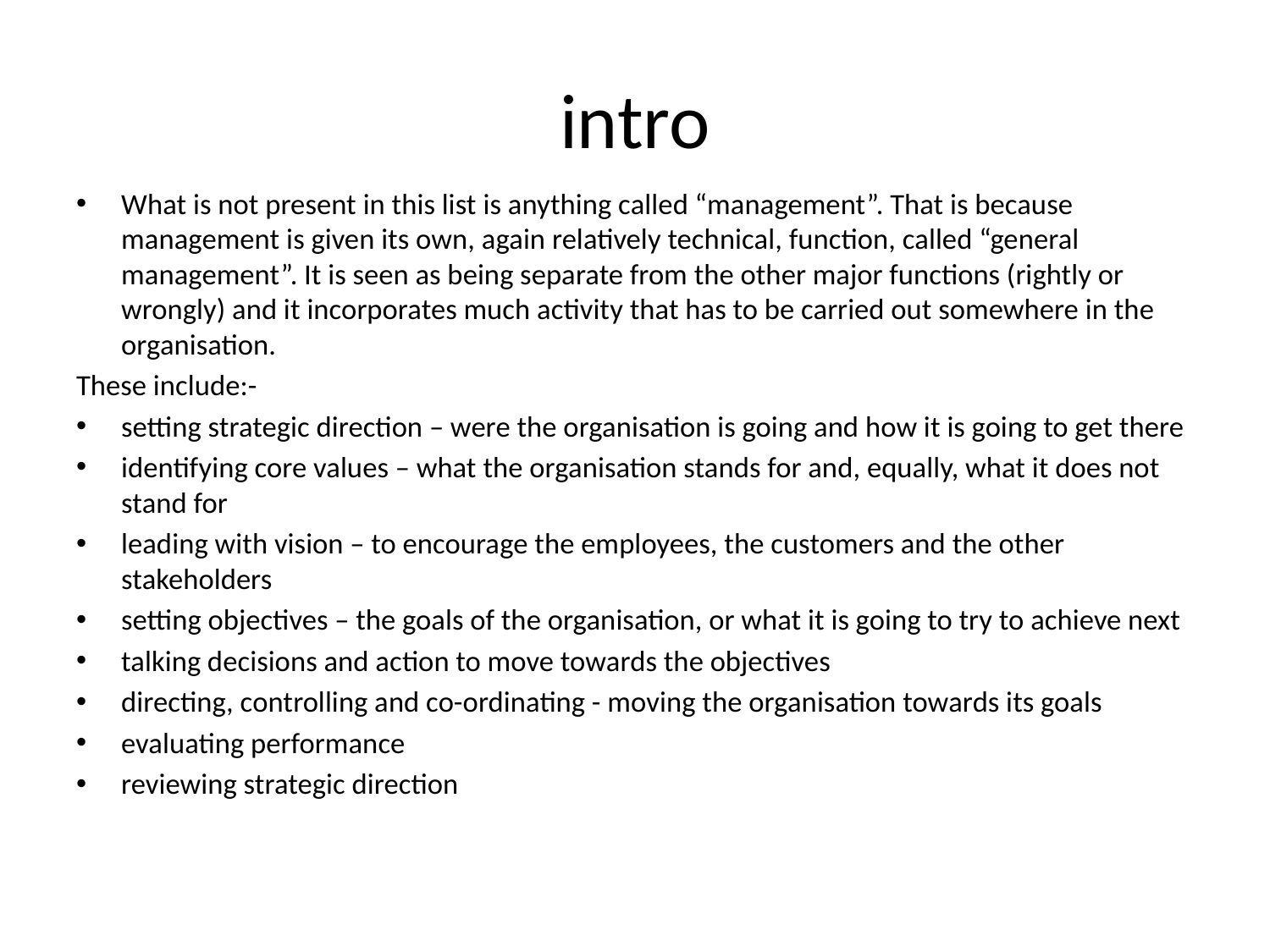

# intro
What is not present in this list is anything called “management”. That is because management is given its own, again relatively technical, function, called “general management”. It is seen as being separate from the other major functions (rightly or wrongly) and it incorporates much activity that has to be carried out somewhere in the organisation.
These include:-
setting strategic direction – were the organisation is going and how it is going to get there
identifying core values – what the organisation stands for and, equally, what it does not stand for
leading with vision – to encourage the employees, the customers and the other stakeholders
setting objectives – the goals of the organisation, or what it is going to try to achieve next
talking decisions and action to move towards the objectives
directing, controlling and co-ordinating - moving the organisation towards its goals
evaluating performance
reviewing strategic direction